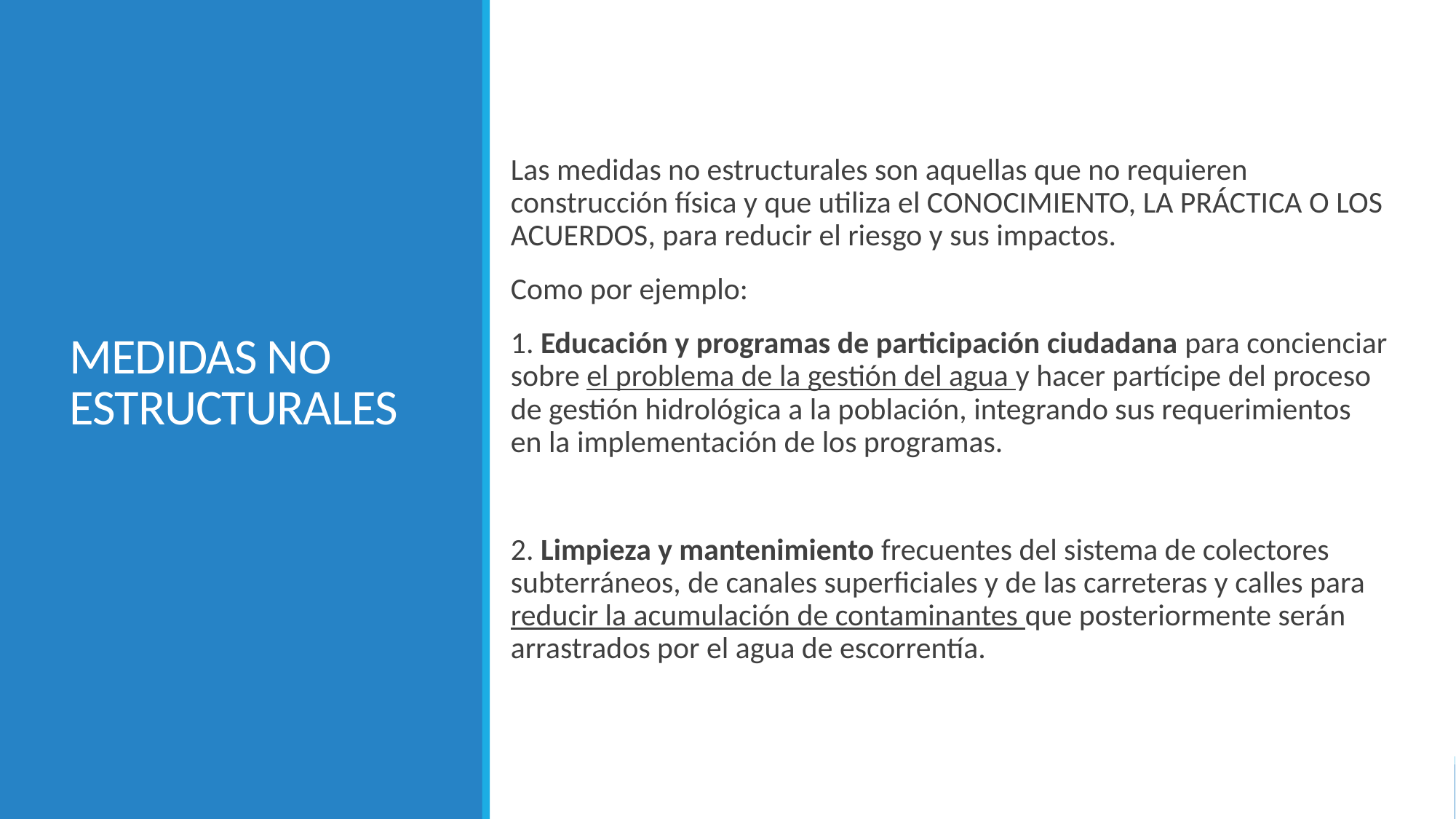

# MEDIDAS NO ESTRUCTURALES
Las medidas no estructurales son aquellas que no requieren construcción física y que utiliza el CONOCIMIENTO, LA PRÁCTICA O LOS ACUERDOS, para reducir el riesgo y sus impactos.
Como por ejemplo:
1. Educación y programas de participación ciudadana para concienciar sobre el problema de la gestión del agua y hacer partícipe del proceso de gestión hidrológica a la población, integrando sus requerimientos en la implementación de los programas.

2. Limpieza y mantenimiento frecuentes del sistema de colectores subterráneos, de canales superficiales y de las carreteras y calles para reducir la acumulación de contaminantes que posteriormente serán arrastrados por el agua de escorrentía.